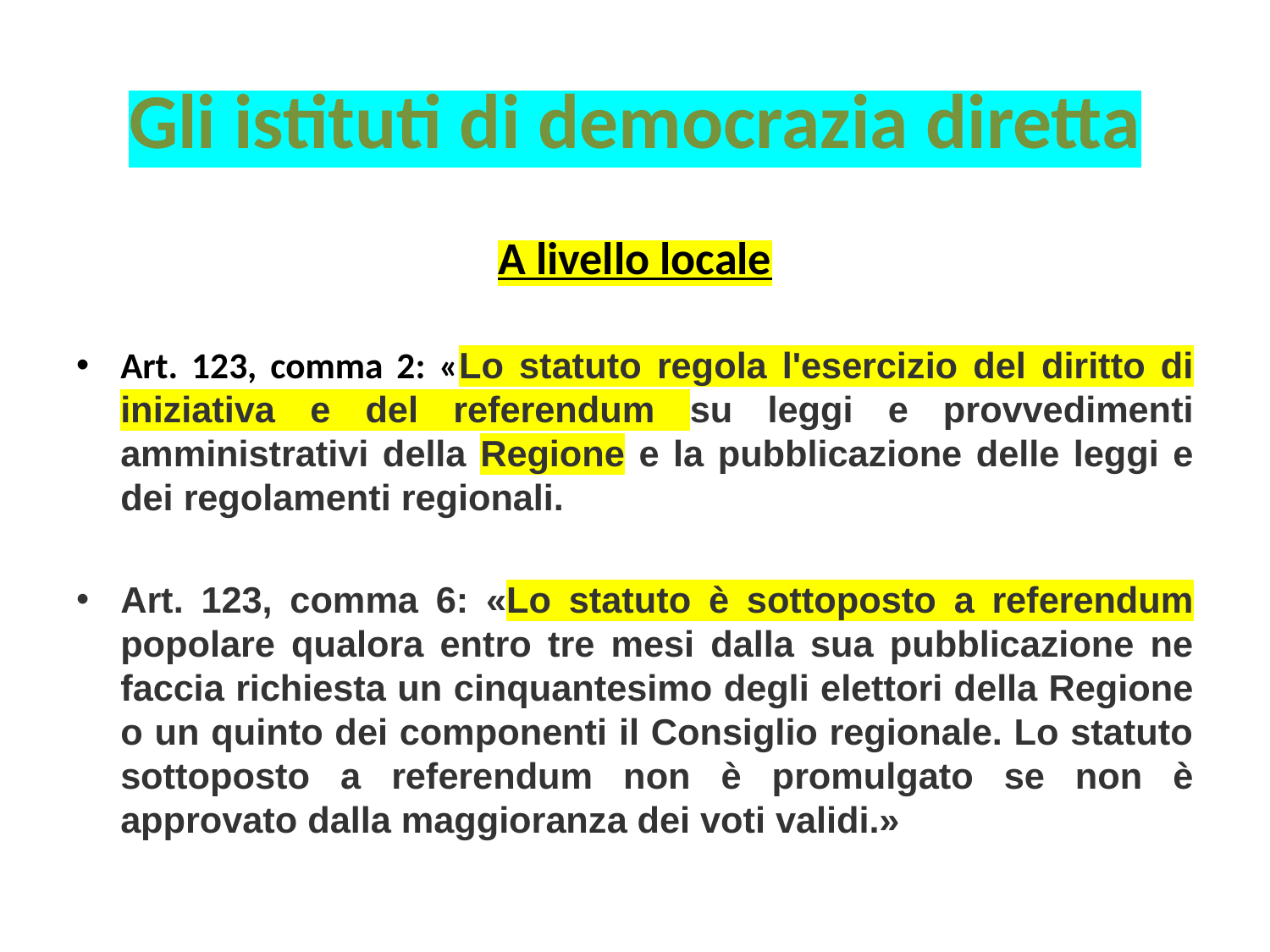

# Gli istituti di democrazia diretta
A livello locale

Art. 123, comma 2: «Lo statuto regola l'esercizio del diritto di iniziativa e del referendum su leggi e provvedimenti amministrativi della Regione e la pubblicazione delle leggi e dei regolamenti regionali.

Art. 123, comma 6: «Lo statuto è sottoposto a referendum popolare qualora entro tre mesi dalla sua pubblicazione ne faccia richiesta un cinquantesimo degli elettori della Regione o un quinto dei componenti il Consiglio regionale. Lo statuto sottoposto a referendum non è promulgato se non è approvato dalla maggioranza dei voti validi.»